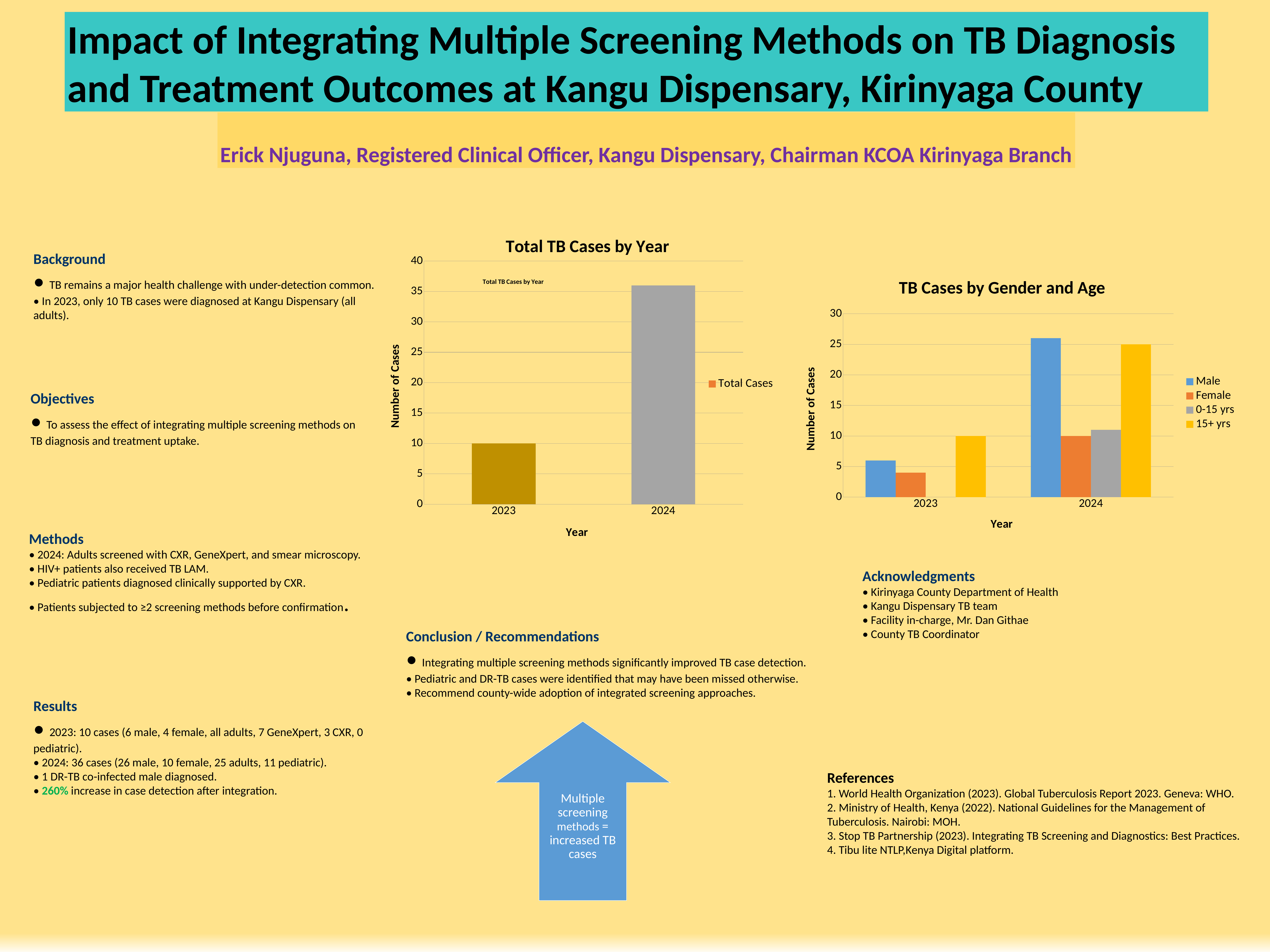

Impact of Integrating Multiple Screening Methods on TB Diagnosis and Treatment Outcomes at Kangu Dispensary, Kirinyaga County

Erick Njuguna, Registered Clinical Officer, Kangu Dispensary, Chairman KCOA Kirinyaga Branch

Background
• TB remains a major health challenge with under-detection common.
• In 2023, only 10 TB cases were diagnosed at Kangu Dispensary (all adults).

### Chart: Total TB Cases by Year

| Category | Total Cases |
|---|---|
| 2023 | 10.0 |
| 2024 | 36.0 |

### Chart: Total TB Cases by Year

| Category |
|---|

### Chart: TB Cases by Gender and Age

| Category | Male | Female | 0-15 yrs | 15+ yrs |
|---|---|---|---|---|
| 2023 | 6.0 | 4.0 | 0.0 | 10.0 |
| 2024 | 26.0 | 10.0 | 11.0 | 25.0 |
Objectives
• To assess the effect of integrating multiple screening methods on TB diagnosis and treatment uptake.

Methods
• 2024: Adults screened with CXR, GeneXpert, and smear microscopy.
• HIV+ patients also received TB LAM.
• Pediatric patients diagnosed clinically supported by CXR.
• Patients subjected to ≥2 screening methods before confirmation.

Acknowledgments
• Kirinyaga County Department of Health
• Kangu Dispensary TB team
• Facility in-charge, Mr. Dan Githae
• County TB Coordinator

Conclusion / Recommendations
• Integrating multiple screening methods significantly improved TB case detection.
• Pediatric and DR-TB cases were identified that may have been missed otherwise.
• Recommend county-wide adoption of integrated screening approaches.

Results
• 2023: 10 cases (6 male, 4 female, all adults, 7 GeneXpert, 3 CXR, 0 pediatric).
• 2024: 36 cases (26 male, 10 female, 25 adults, 11 pediatric).
• 1 DR-TB co-infected male diagnosed.
• 260% increase in case detection after integration.
Multiple screening methods = increased TB cases

References
1. World Health Organization (2023). Global Tuberculosis Report 2023. Geneva: WHO.
2. Ministry of Health, Kenya (2022). National Guidelines for the Management of Tuberculosis. Nairobi: MOH.
3. Stop TB Partnership (2023). Integrating TB Screening and Diagnostics: Best Practices.
4. Tibu lite NTLP,Kenya Digital platform.